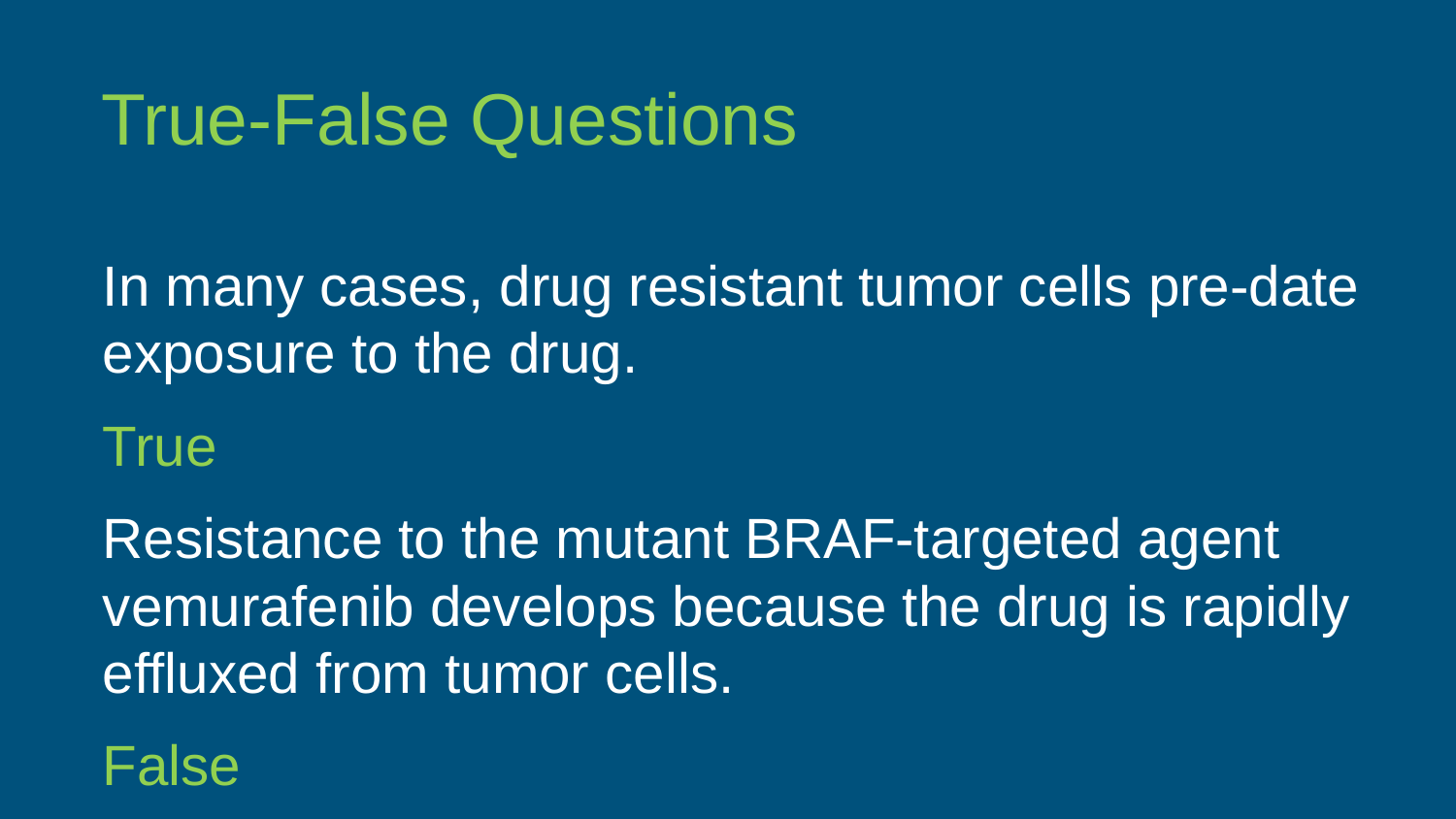

True-False Questions

In many cases, drug resistant tumor cells pre-date exposure to the drug.
True
Resistance to the mutant BRAF-targeted agent vemurafenib develops because the drug is rapidly effluxed from tumor cells.
False